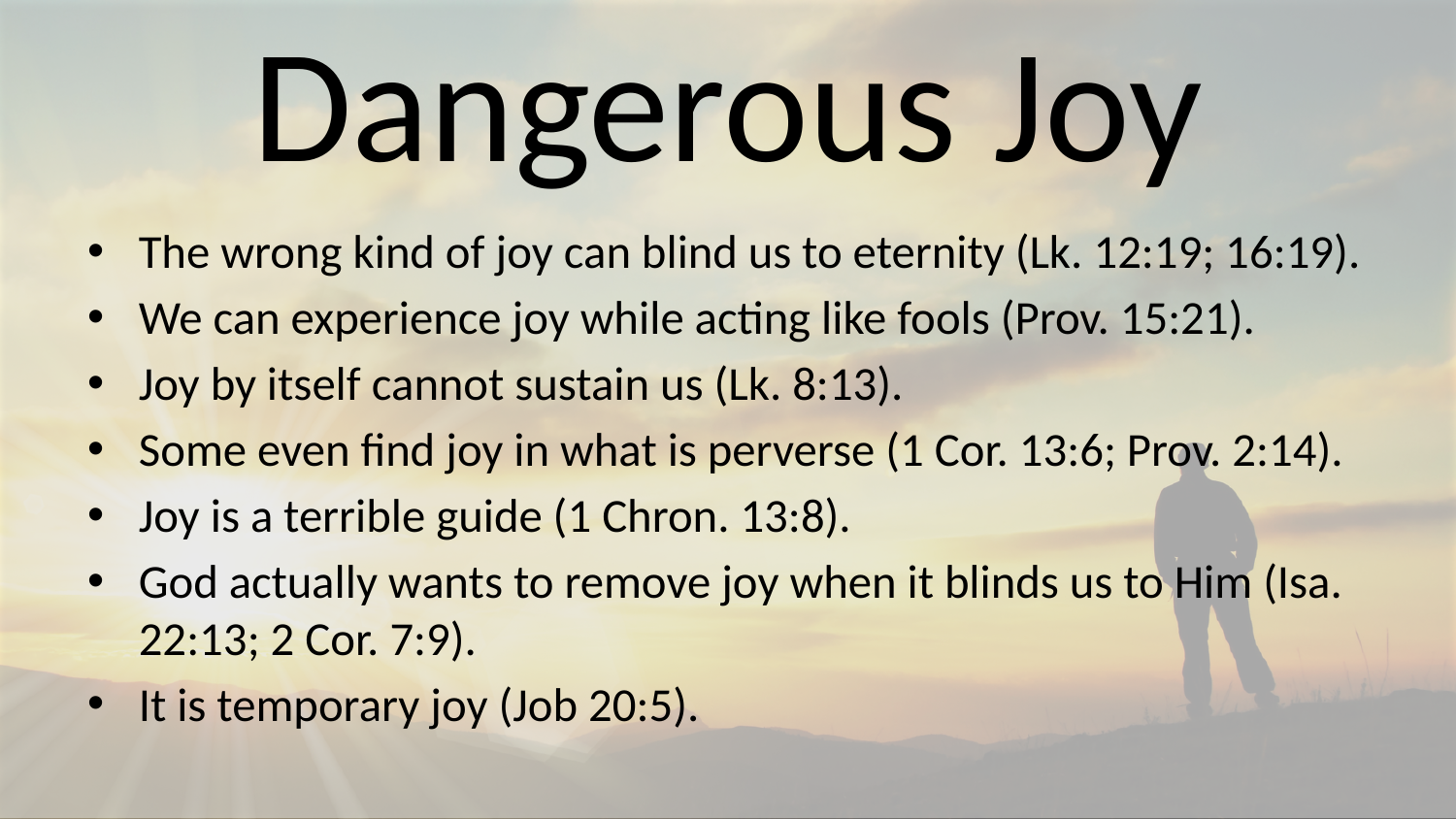

# Dangerous Joy
The wrong kind of joy can blind us to eternity (Lk. 12:19; 16:19).
We can experience joy while acting like fools (Prov. 15:21).
Joy by itself cannot sustain us (Lk. 8:13).
Some even find joy in what is perverse (1 Cor. 13:6; Prov. 2:14).
Joy is a terrible guide (1 Chron. 13:8).
God actually wants to remove joy when it blinds us to Him (Isa. 22:13; 2 Cor. 7:9).
It is temporary joy (Job 20:5).